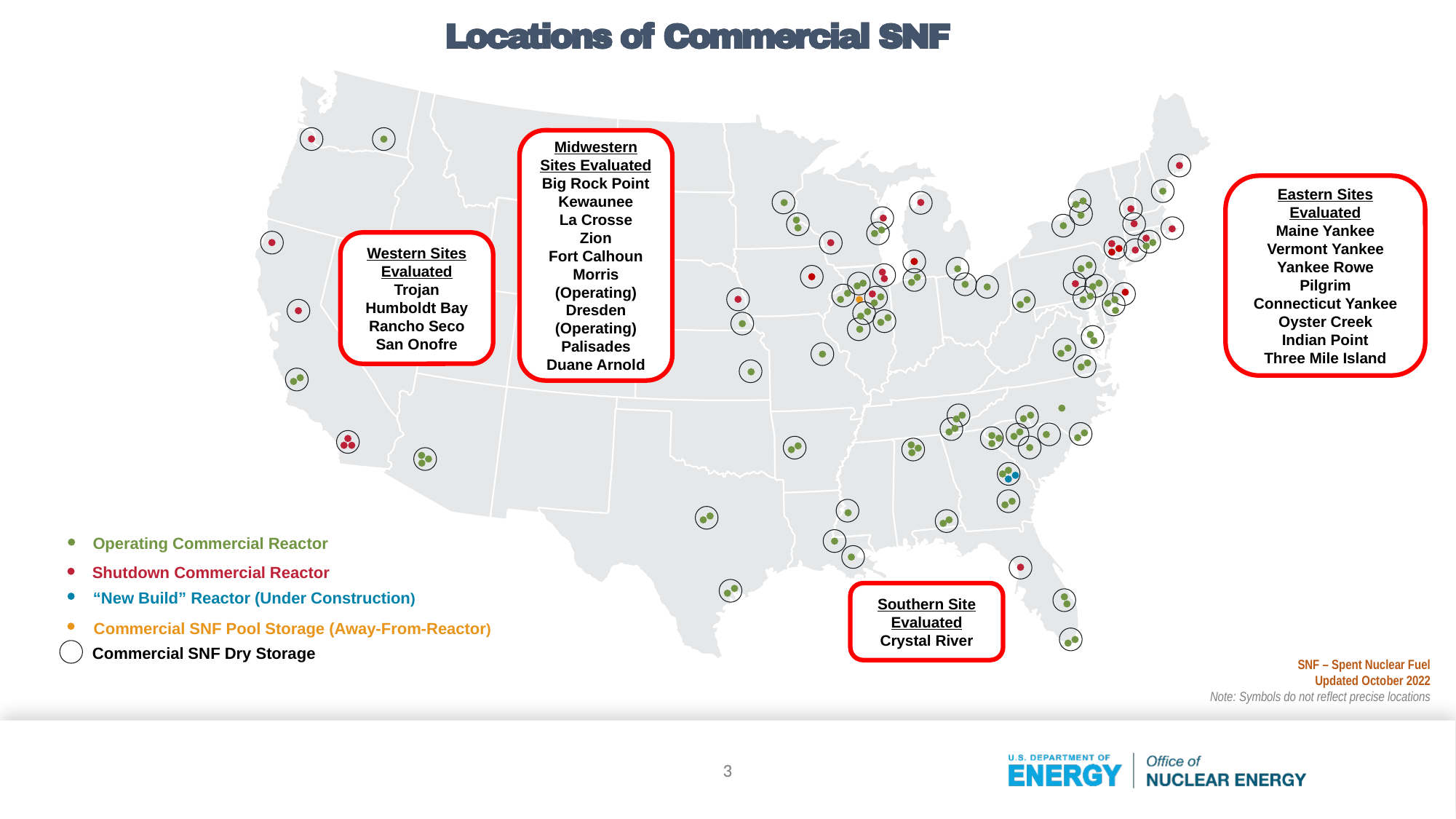

# Locations of Commercial SNF
Locations of Commercial SNF

Non-DOE Research Reactors

Commercial SNF Dry Storage

DOE Sites with SNF/HLW

Midwestern Sites Evaluated
Big Rock Point
Kewaunee
La Crosse
Zion
Fort Calhoun
Morris
(Operating)
Dresden
(Operating)
Palisades
Duane Arnold

Shutdown Commercial Reactor

Operating Commercial Reactor

Eastern Sites Evaluated
Maine Yankee
Vermont Yankee
Yankee Rowe
Pilgrim
Connecticut Yankee
Oyster Creek
Indian Point
Three Mile Island

Naval Reactor Fuel (Idaho National Laboratory)

Western Sites Evaluated
Trojan
Humboldt Bay
Rancho Seco
San Onofre

Commercial HLW

Commercial SNF Pool Storage (Away-From-Reactor)

Commercial SNF R&D Facility

“New Build” Reactor (Under Construction)

Southern Site Evaluated
Crystal River
SNF – Spent Nuclear Fuel
Updated October 2022
Note: Symbols do not reflect precise locations
3
3